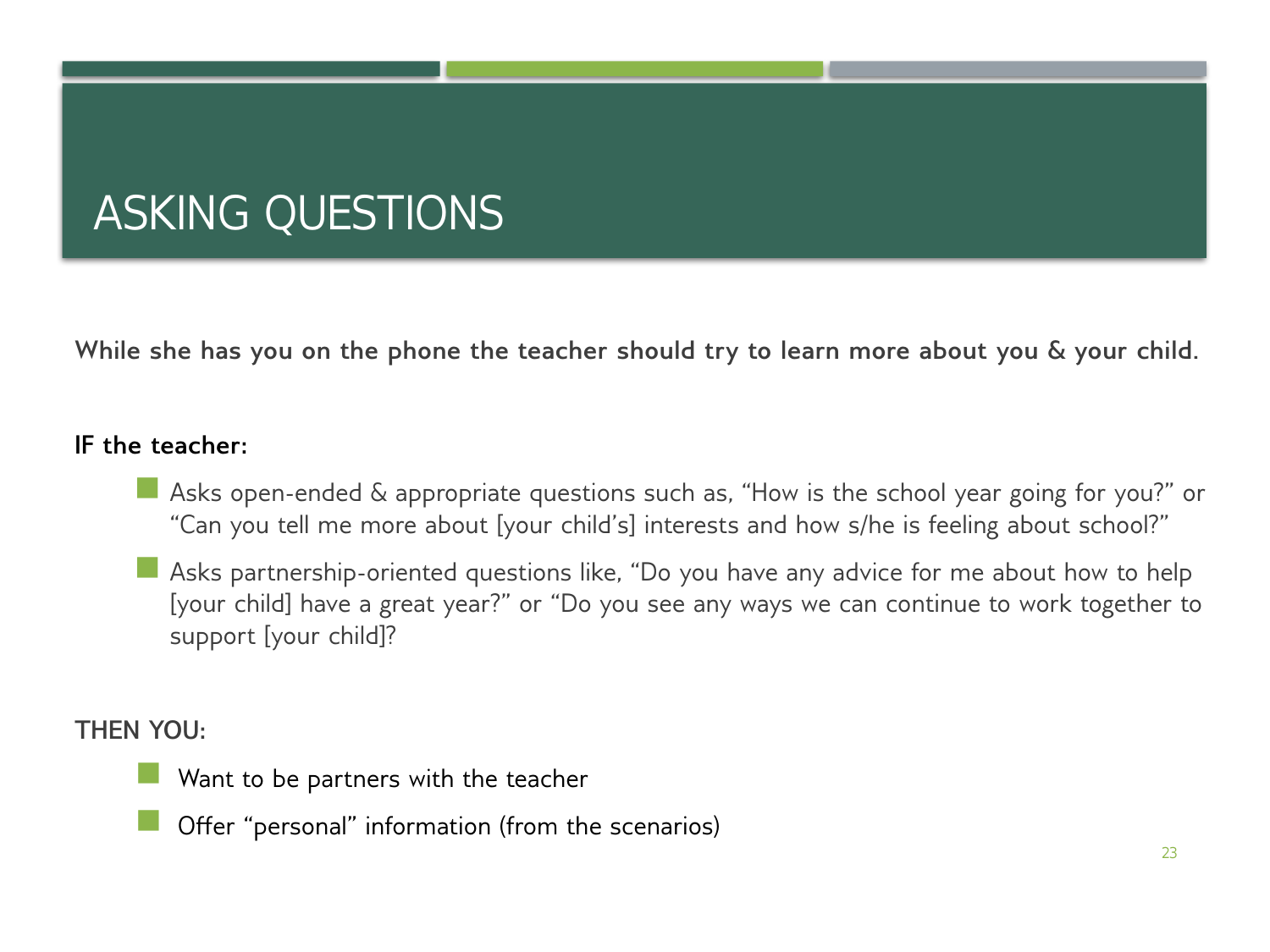

# Asking Questions
While she has you on the phone the teacher should try to learn more about you & your child.

IF the teacher:
Asks open-ended & appropriate questions such as, “How is the school year going for you?” or “Can you tell me more about [your child’s] interests and how s/he is feeling about school?”
Asks partnership-oriented questions like, “Do you have any advice for me about how to help [your child] have a great year?” or “Do you see any ways we can continue to work together to support [your child]?

THEN YOU:
Want to be partners with the teacher
Offer “personal” information (from the scenarios)

23